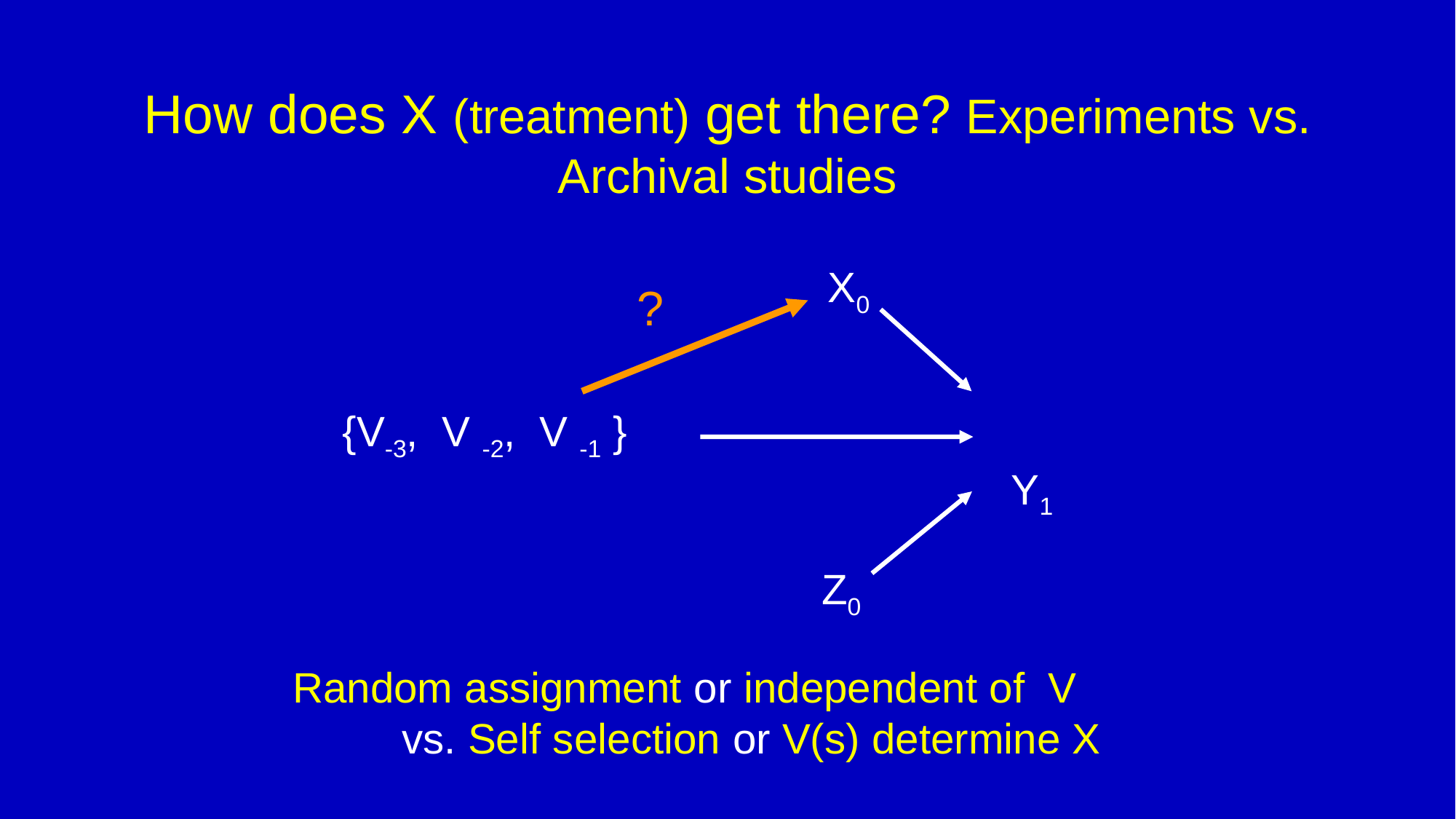

# How does X (treatment) get there? Experiments vs. Archival studies
X0

          Y1
?

{V-3,  V -2,  V -1 }

Z0
Random assignment or independent of  V                     	vs. Self selection or V(s) determine X